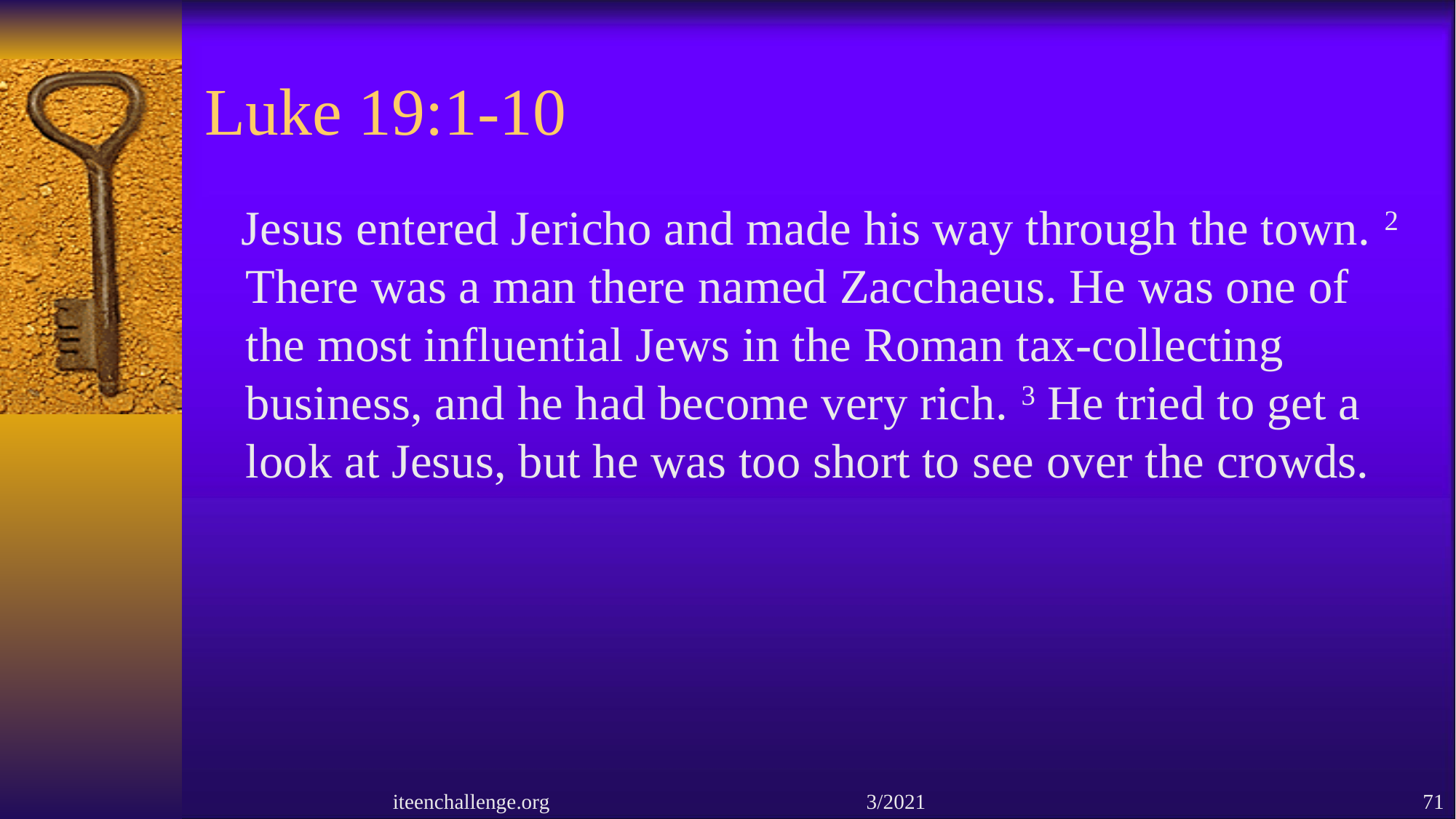

# Luke 19:1-10
   Jesus entered Jericho and made his way through the town. 2 There was a man there named Zacchaeus. He was one of the most influential Jews in the Roman tax-collecting business, and he had become very rich. 3 He tried to get a look at Jesus, but he was too short to see over the crowds.
iteenchallenge.org                                                            3/2021
71